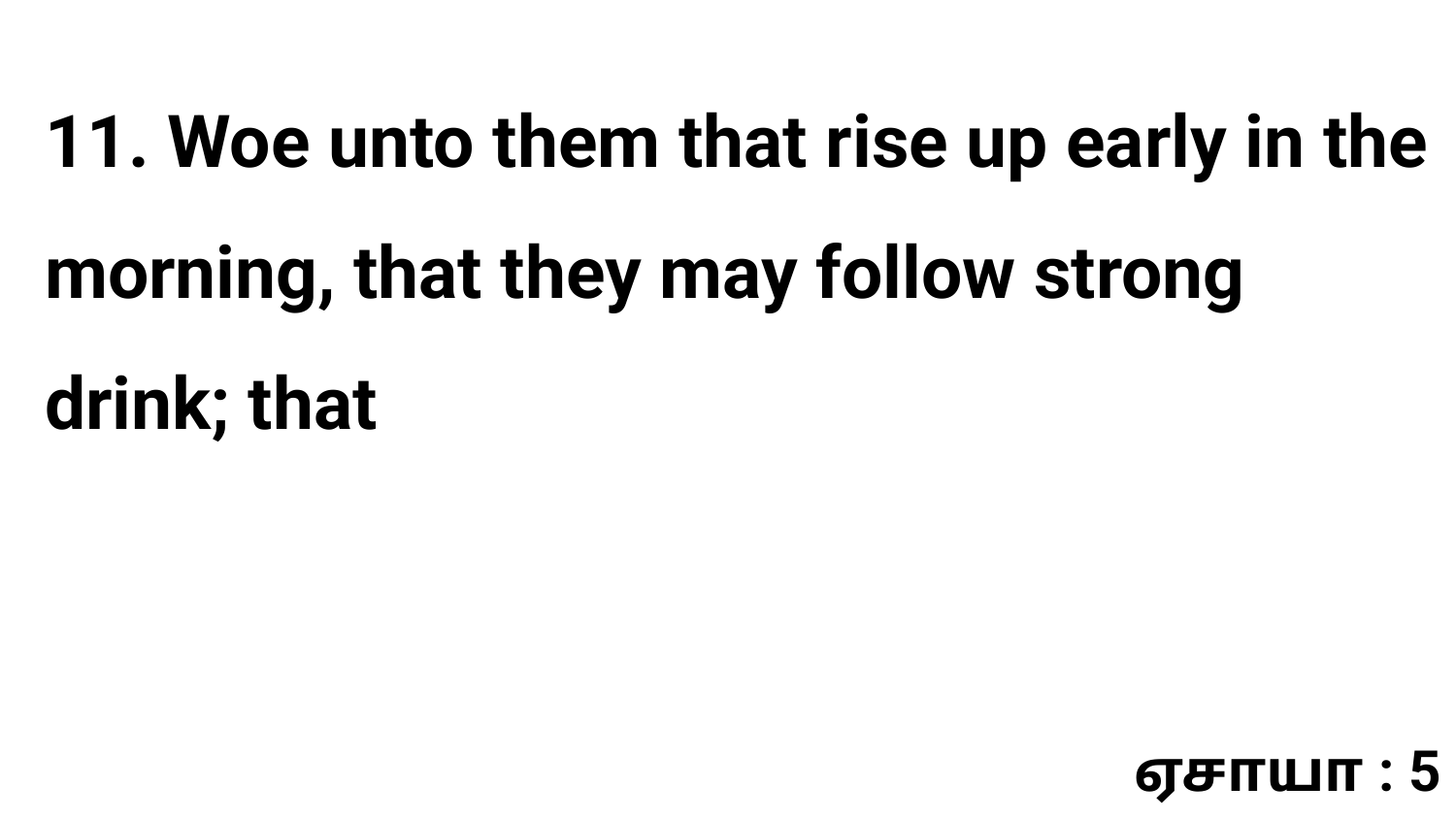

11. Woe unto them that rise up early in the morning, that they may follow strong drink; that
ஏசாயா : 5